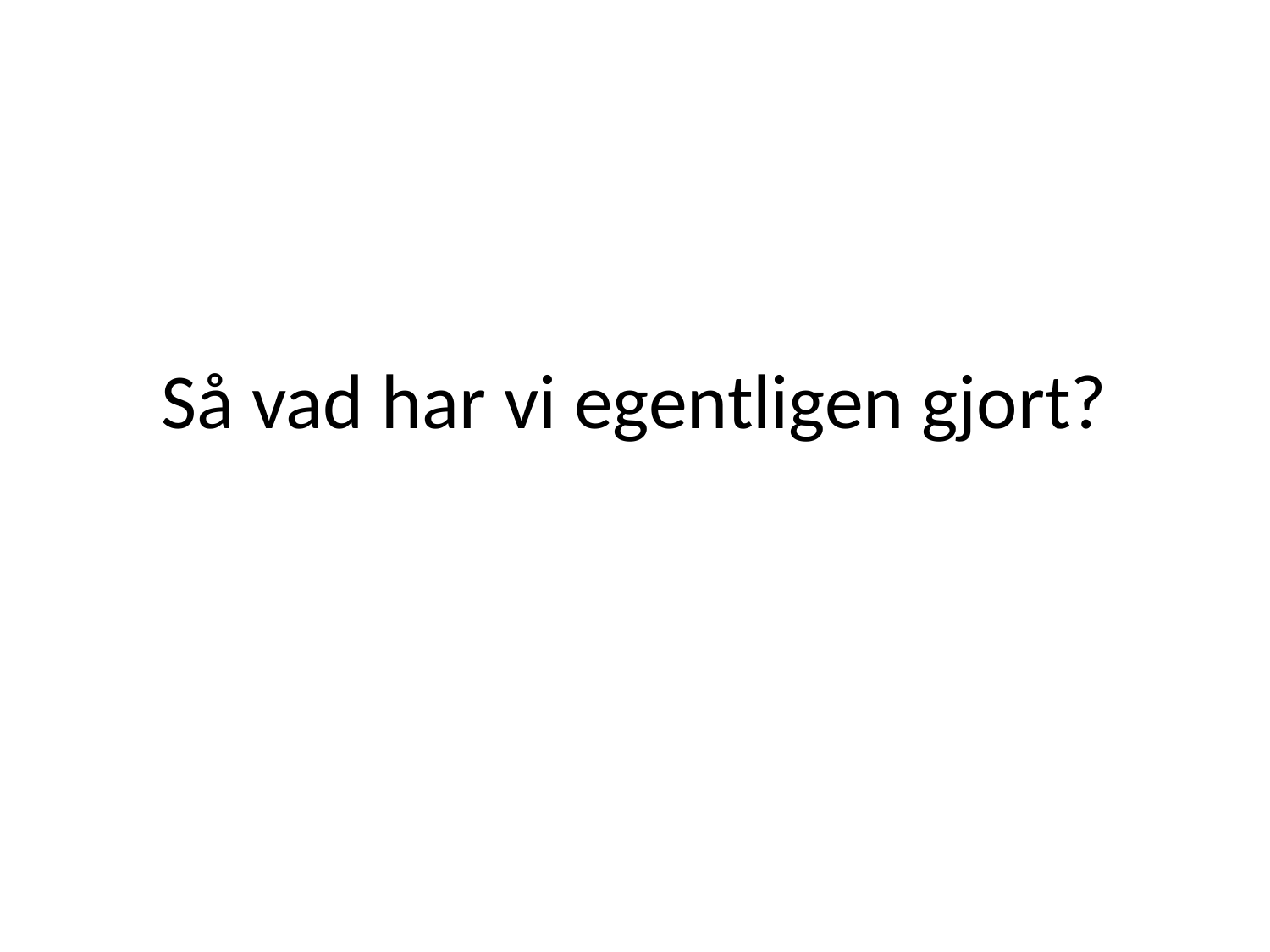

# Så vad har vi egentligen gjort?